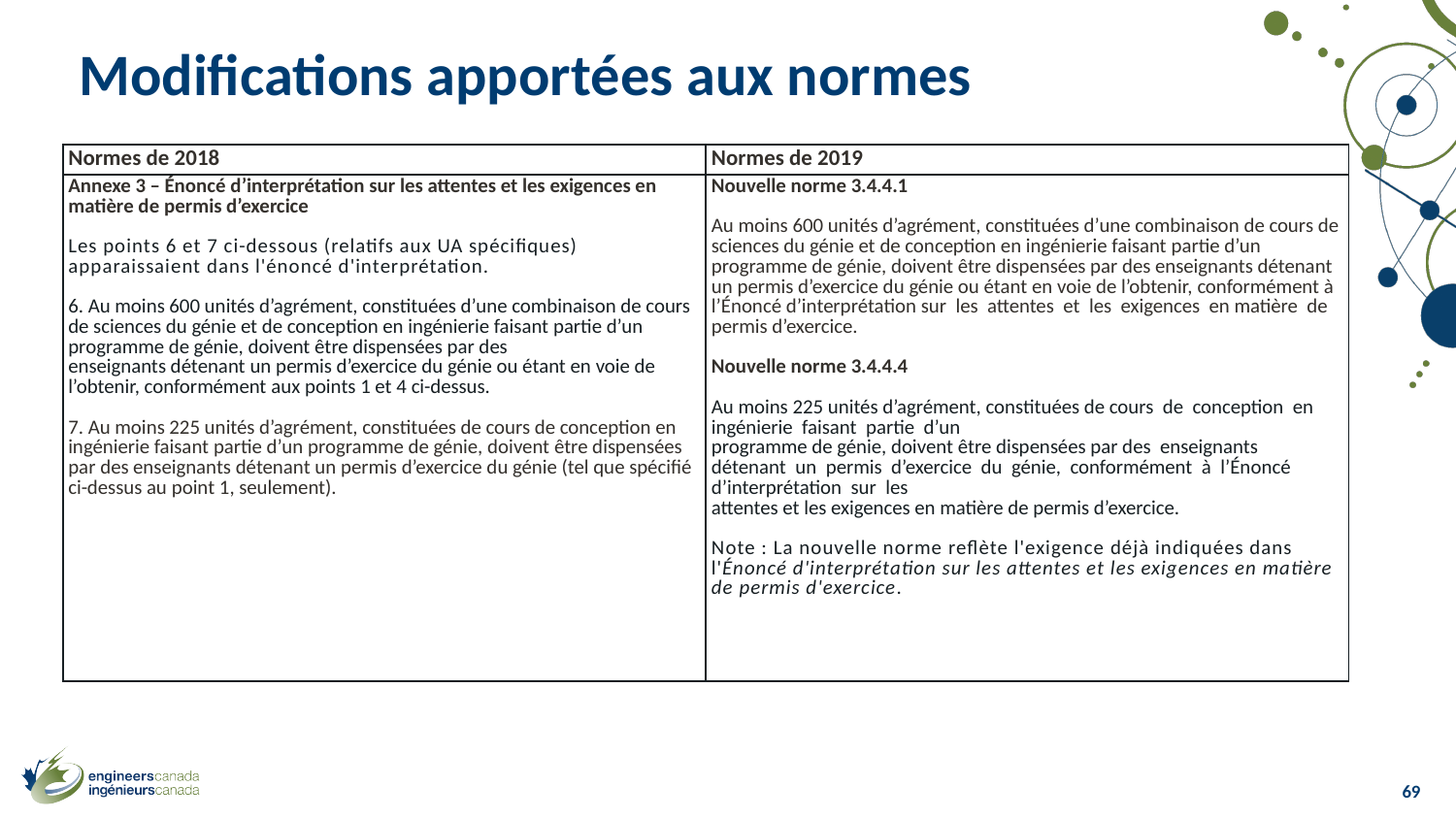

# Modifications apportées aux normes
| Normes de 2018 | Normes de 2019 |
| --- | --- |
| Annexe 3 – Énoncé d’interprétation sur les attentes et les exigences en matière de permis d’exercice Les points 6 et 7 ci-dessous (relatifs aux UA spécifiques) apparaissaient dans l'énoncé d'interprétation.  6. Au moins 600 unités d’agrément, constituées d’une combinaison de cours de sciences du génie et de conception en ingénierie faisant partie d’un programme de génie, doivent être dispensées par des enseignants détenant un permis d’exercice du génie ou étant en voie de l’obtenir, conformément aux points 1 et 4 ci-dessus.  7. Au moins 225 unités d’agrément, constituées de cours de conception en ingénierie faisant partie d’un programme de génie, doivent être dispensées par des enseignants détenant un permis d’exercice du génie (tel que spécifié ci-dessus au point 1, seulement). | Nouvelle norme 3.4.4.1 Au moins 600 unités d’agrément, constituées d’une combinaison de cours de sciences du génie et de conception en ingénierie faisant partie d’un programme de génie, doivent être dispensées par des enseignants détenant un permis d’exercice du génie ou étant en voie de l’obtenir, conformément à l’Énoncé d’interprétation sur  les  attentes  et  les  exigences  en matière  de  permis d’exercice.  Nouvelle norme 3.4.4.4 Au moins 225 unités d’agrément, constituées de cours  de  conception  en  ingénierie  faisant  partie  d’un  programme de génie, doivent être dispensées par des  enseignants  détenant  un  permis  d’exercice  du  génie,  conformément  à  l’Énoncé  d’interprétation  sur  les  attentes et les exigences en matière de permis d’exercice. Note : La nouvelle norme reflète l'exigence déjà indiquées dans l'Énoncé d'interprétation sur les attentes et les exigences en matière de permis d'exercice. |
|  |  |
|  |  |

69